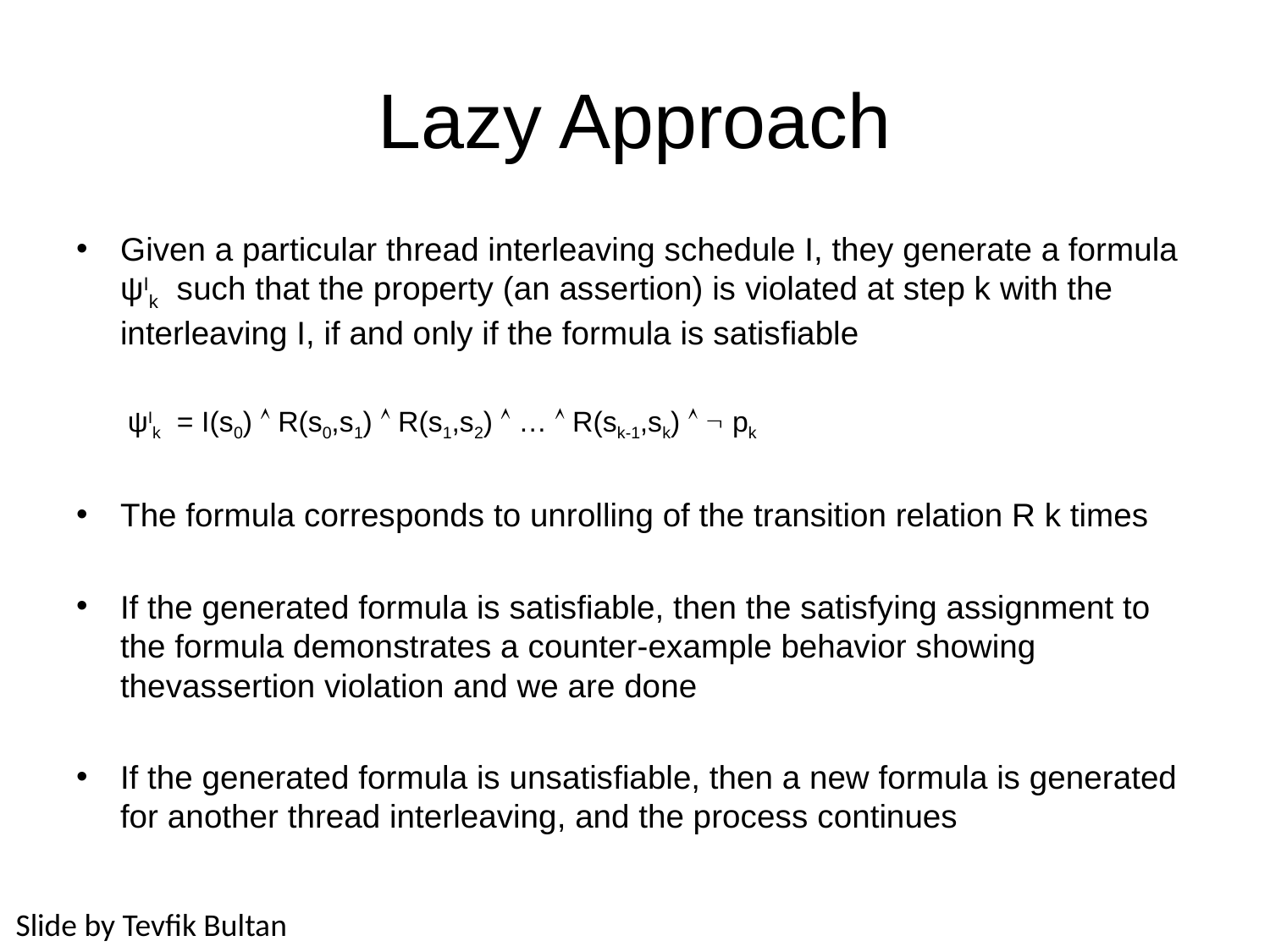

# Lazy Approach
Given a particular thread interleaving schedule I, they generate a formula ψIk  such that the property (an assertion) is violated at step k with the interleaving I, if and only if the formula is satisfiable

ψIk  = I(s0) ∧ R(s0,s1) ∧ R(s1,s2) ∧ … ∧ R(sk-1,sk) ∧ ¬ pk

The formula corresponds to unrolling of the transition relation R k times

If the generated formula is satisfiable, then the satisfying assignment to the formula demonstrates a counter-example behavior showing thevassertion violation and we are done

If the generated formula is unsatisfiable, then a new formula is generated for another thread interleaving, and the process continues

Slide by Tevfik Bultan